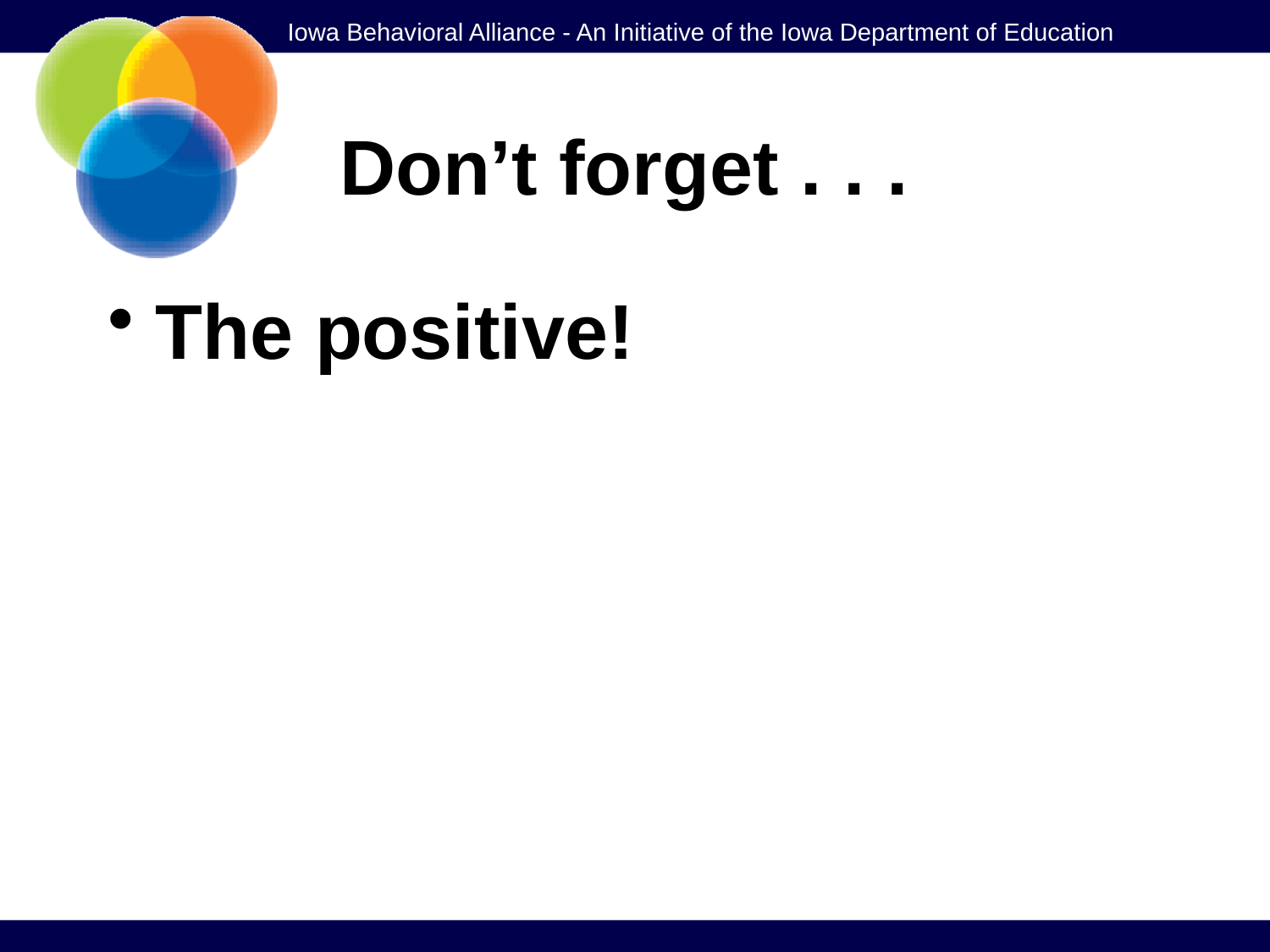

# Don’t forget . . .
The positive!